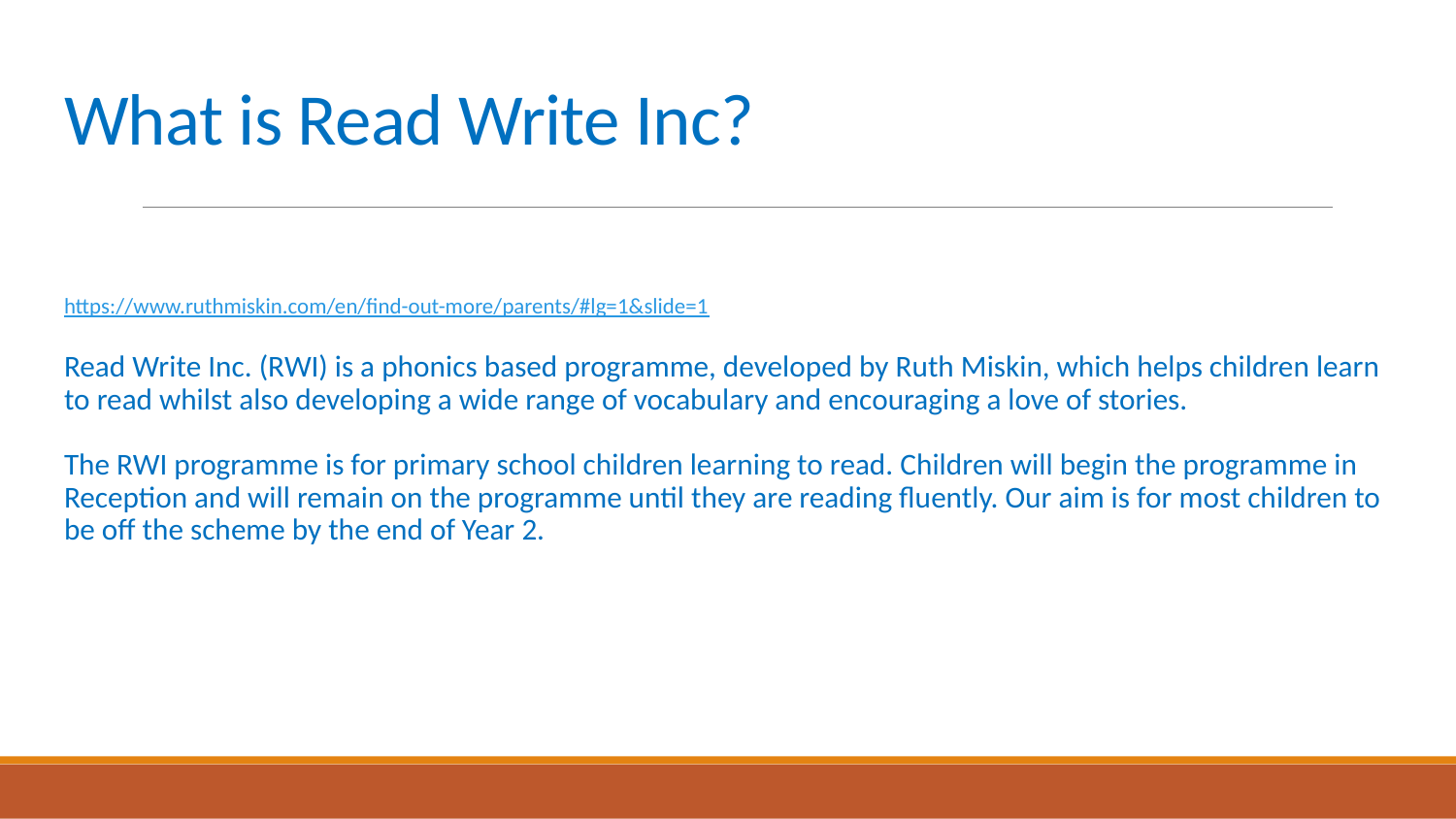

# What is Read Write Inc?
https://www.ruthmiskin.com/en/find-out-more/parents/#lg=1&slide=1
Read Write Inc. (RWI) is a phonics based programme, developed by Ruth Miskin, which helps children learn to read whilst also developing a wide range of vocabulary and encouraging a love of stories.
The RWI programme is for primary school children learning to read. Children will begin the programme in Reception and will remain on the programme until they are reading fluently. Our aim is for most children to be off the scheme by the end of Year 2.